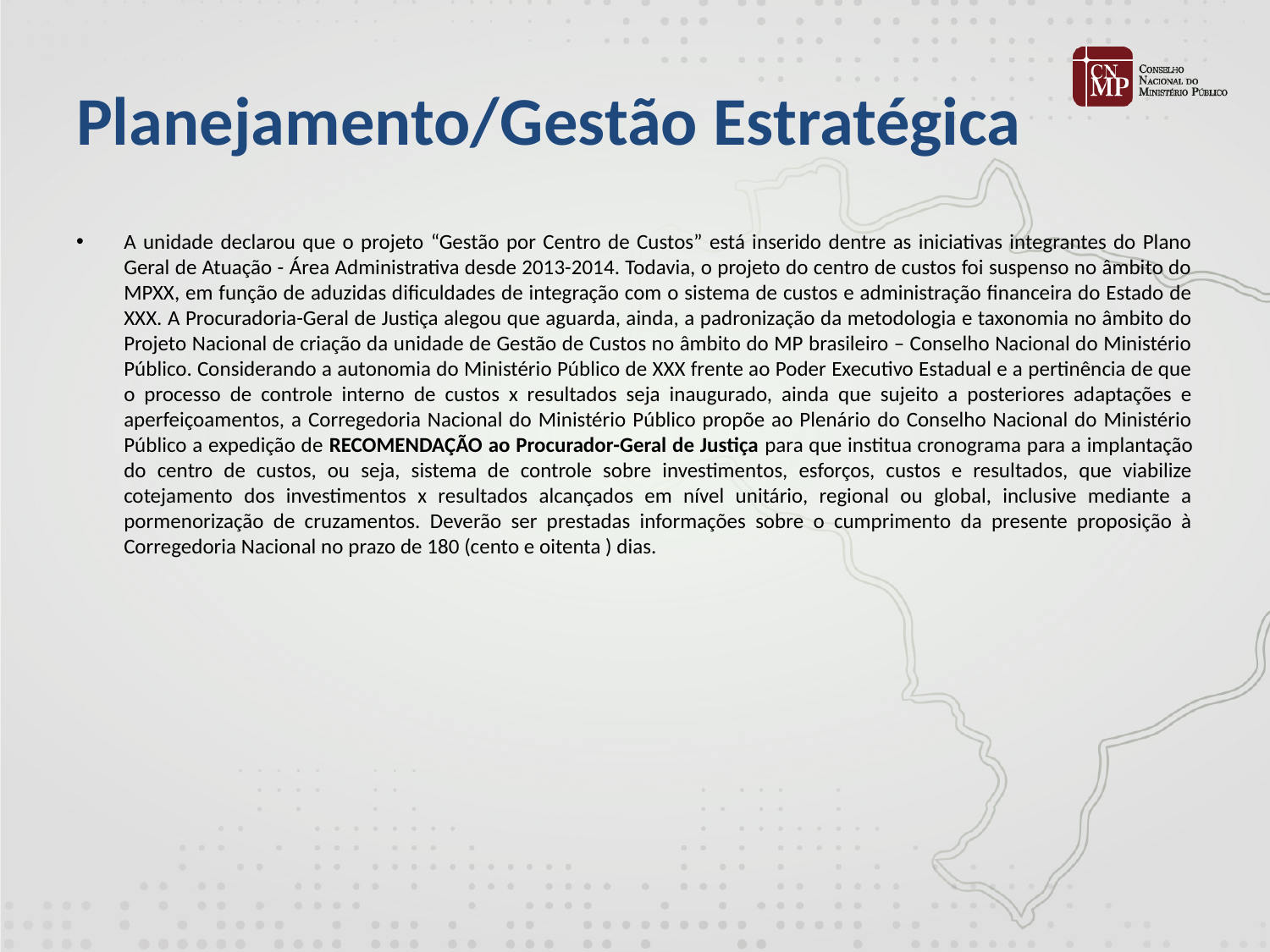

# Planejamento/Gestão Estratégica
A unidade declarou que o projeto “Gestão por Centro de Custos” está inserido dentre as iniciativas integrantes do Plano Geral de Atuação - Área Administrativa desde 2013-2014. Todavia, o projeto do centro de custos foi suspenso no âmbito do MPXX, em função de aduzidas dificuldades de integração com o sistema de custos e administração financeira do Estado de XXX. A Procuradoria-Geral de Justiça alegou que aguarda, ainda, a padronização da metodologia e taxonomia no âmbito do Projeto Nacional de criação da unidade de Gestão de Custos no âmbito do MP brasileiro – Conselho Nacional do Ministério Público. Considerando a autonomia do Ministério Público de XXX frente ao Poder Executivo Estadual e a pertinência de que o processo de controle interno de custos x resultados seja inaugurado, ainda que sujeito a posteriores adaptações e aperfeiçoamentos, a Corregedoria Nacional do Ministério Público propõe ao Plenário do Conselho Nacional do Ministério Público a expedição de RECOMENDAÇÃO ao Procurador-Geral de Justiça para que institua cronograma para a implantação do centro de custos, ou seja, sistema de controle sobre investimentos, esforços, custos e resultados, que viabilize cotejamento dos investimentos x resultados alcançados em nível unitário, regional ou global, inclusive mediante a pormenorização de cruzamentos. Deverão ser prestadas informações sobre o cumprimento da presente proposição à Corregedoria Nacional no prazo de 180 (cento e oitenta ) dias.